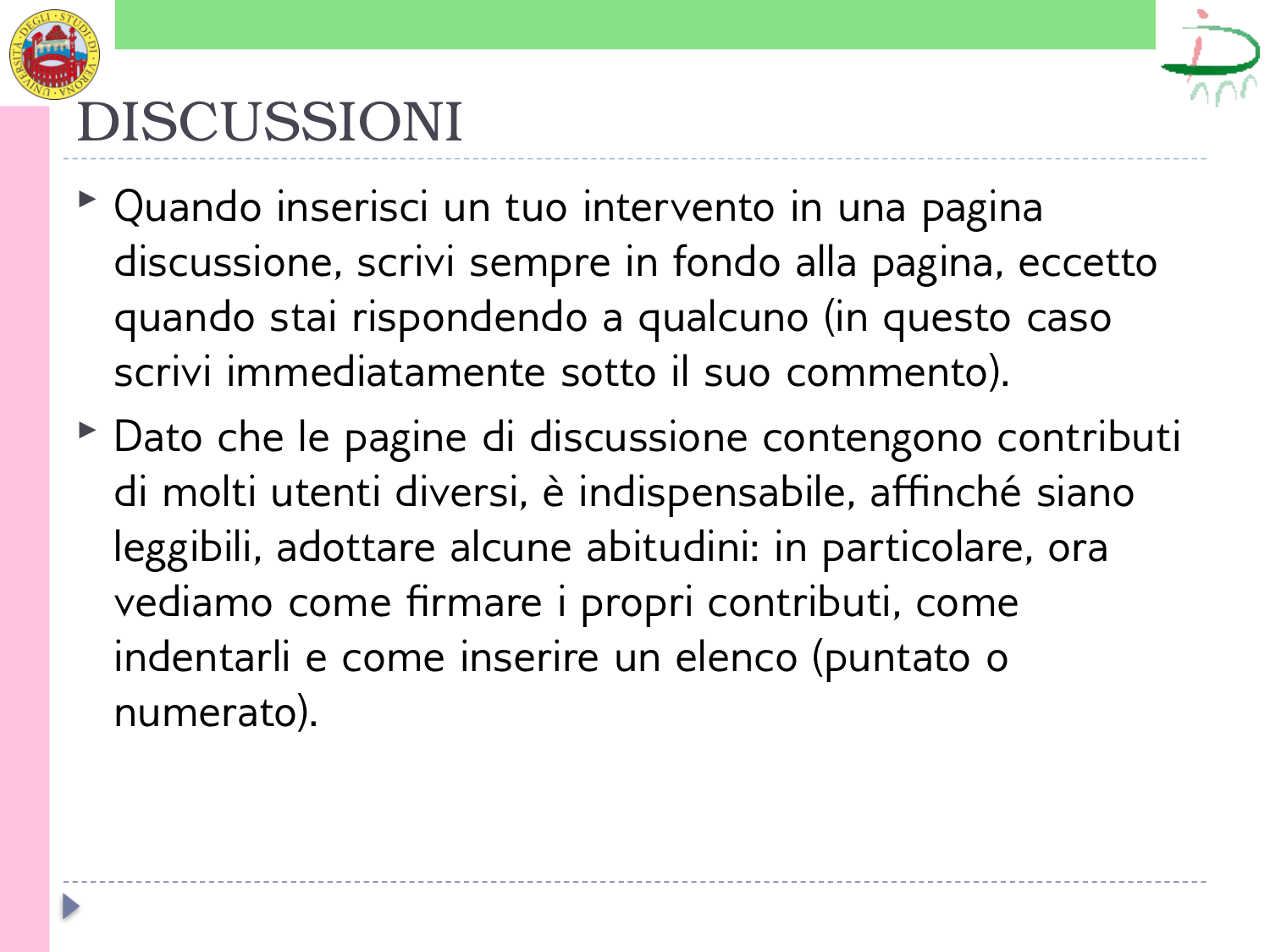

# DISCUSSIONI
Quando inserisci un tuo intervento in una pagina discussione, scrivi sempre in fondo alla pagina, eccetto quando stai rispondendo a qualcuno (in questo caso scrivi immediatamente sotto il suo commento).
Dato che le pagine di discussione contengono contributi di molti utenti diversi, è indispensabile, affinché siano leggibili, adottare alcune abitudini: in particolare, ora vediamo come firmare i propri contributi, come indentarli e come inserire un elenco (puntato o numerato).